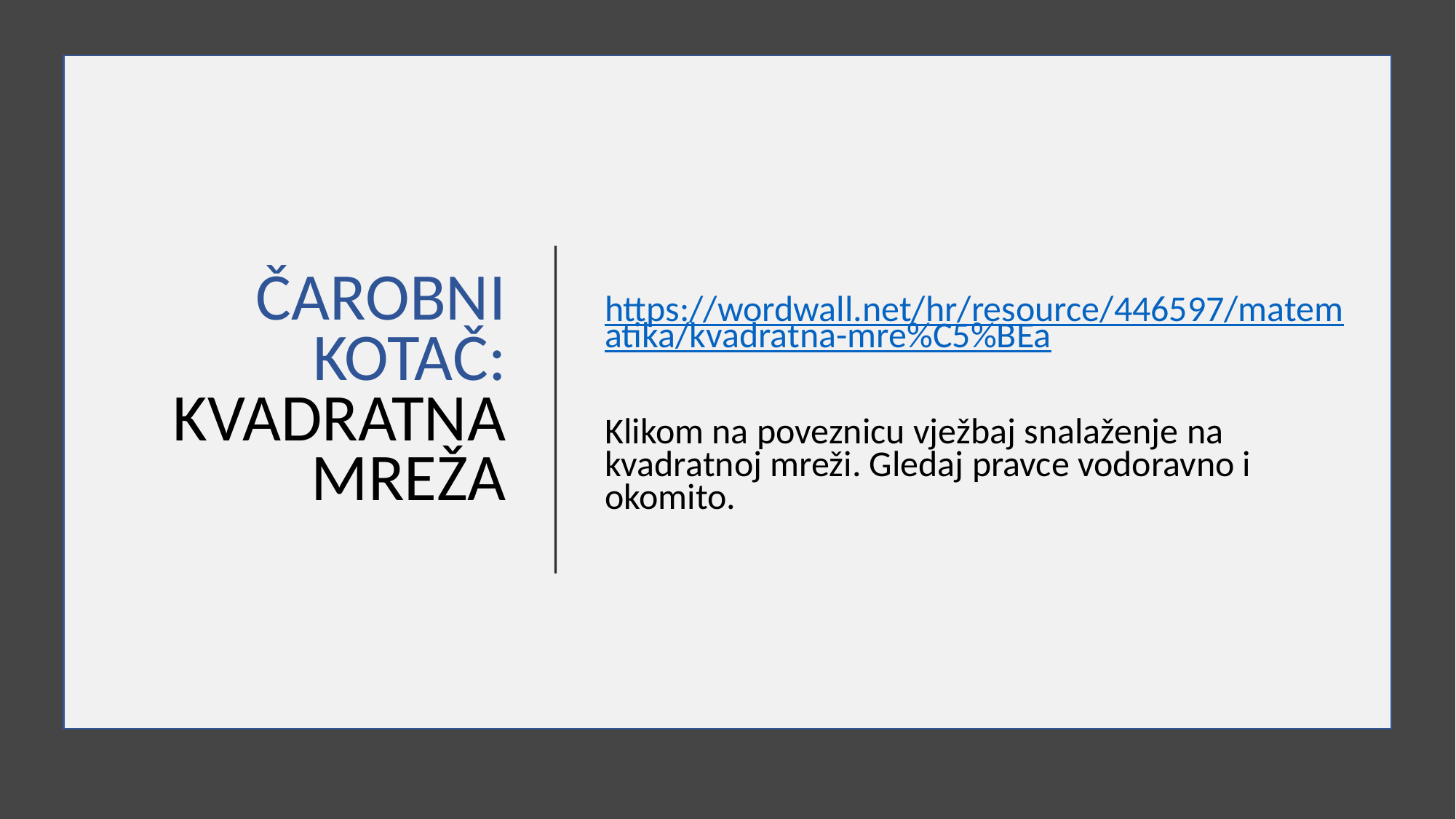

# ČAROBNI KOTAČ: KVADRATNA MREŽA
https://wordwall.net/hr/resource/446597/matematika/kvadratna-mre%C5%BEa

Klikom na poveznicu vježbaj snalaženje na kvadratnoj mreži. Gledaj pravce vodoravno i okomito.